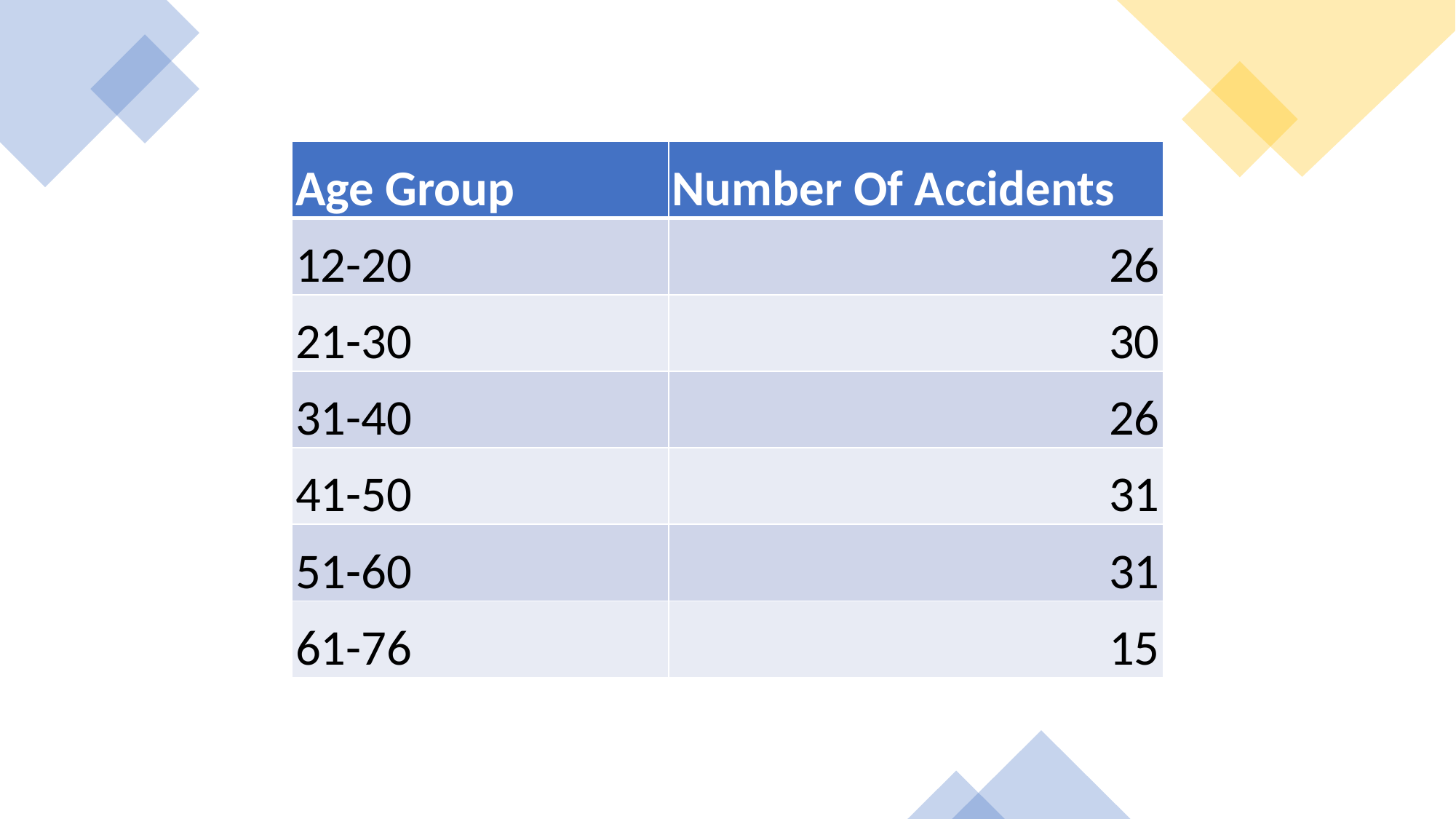

| Age Group | Number Of Accidents |
| --- | --- |
| 12-20 | 26 |
| 21-30 | 30 |
| 31-40 | 26 |
| 41-50 | 31 |
| 51-60 | 31 |
| 61-76 | 15 |